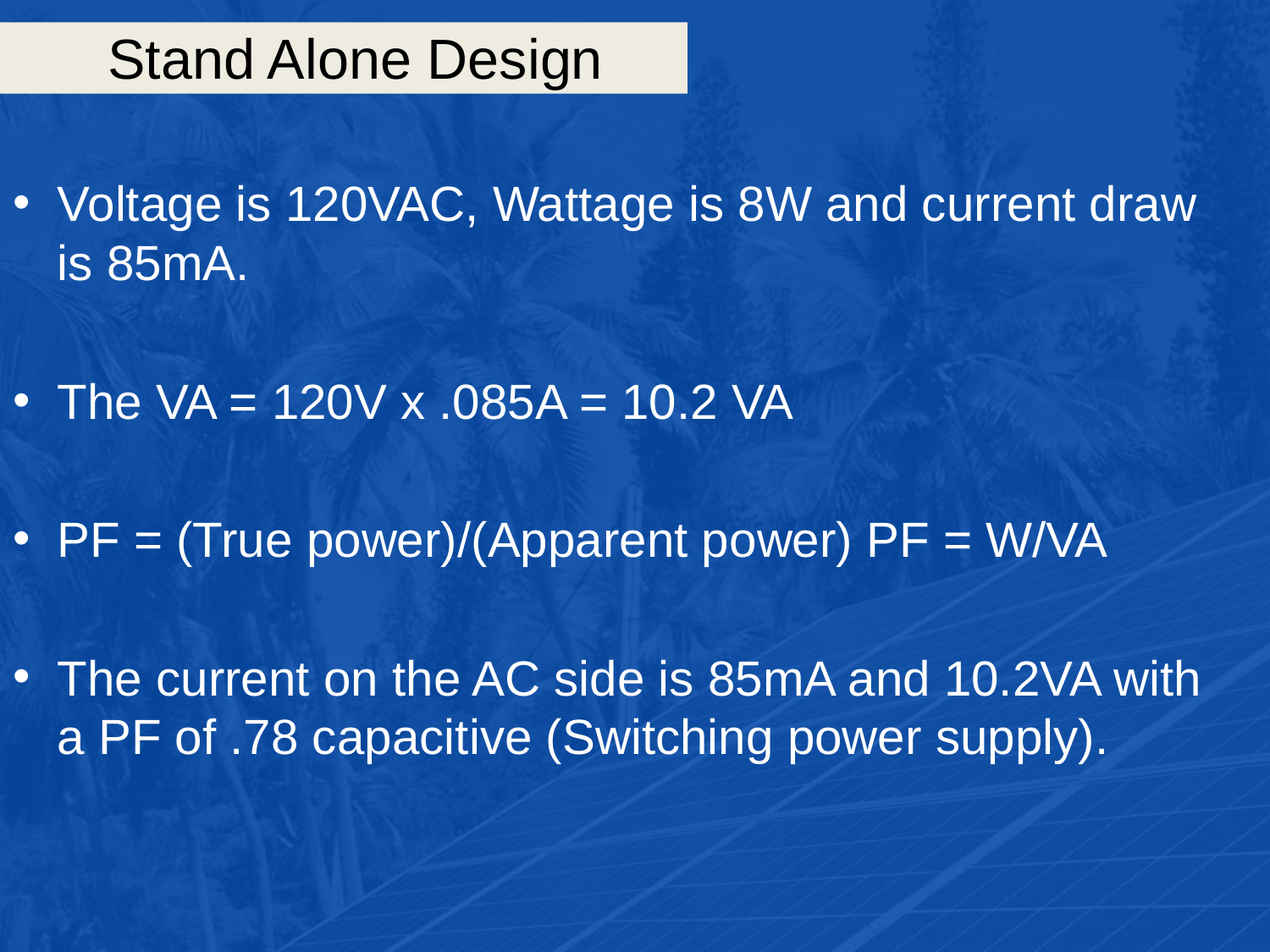

# Stand Alone Design
Voltage is 120VAC, Wattage is 8W and current draw is 85mA.

The VA = 120V x .085A = 10.2 VA

PF = (True power)/(Apparent power) PF = W/VA

The current on the AC side is 85mA and 10.2VA with a PF of .78 capacitive (Switching power supply).